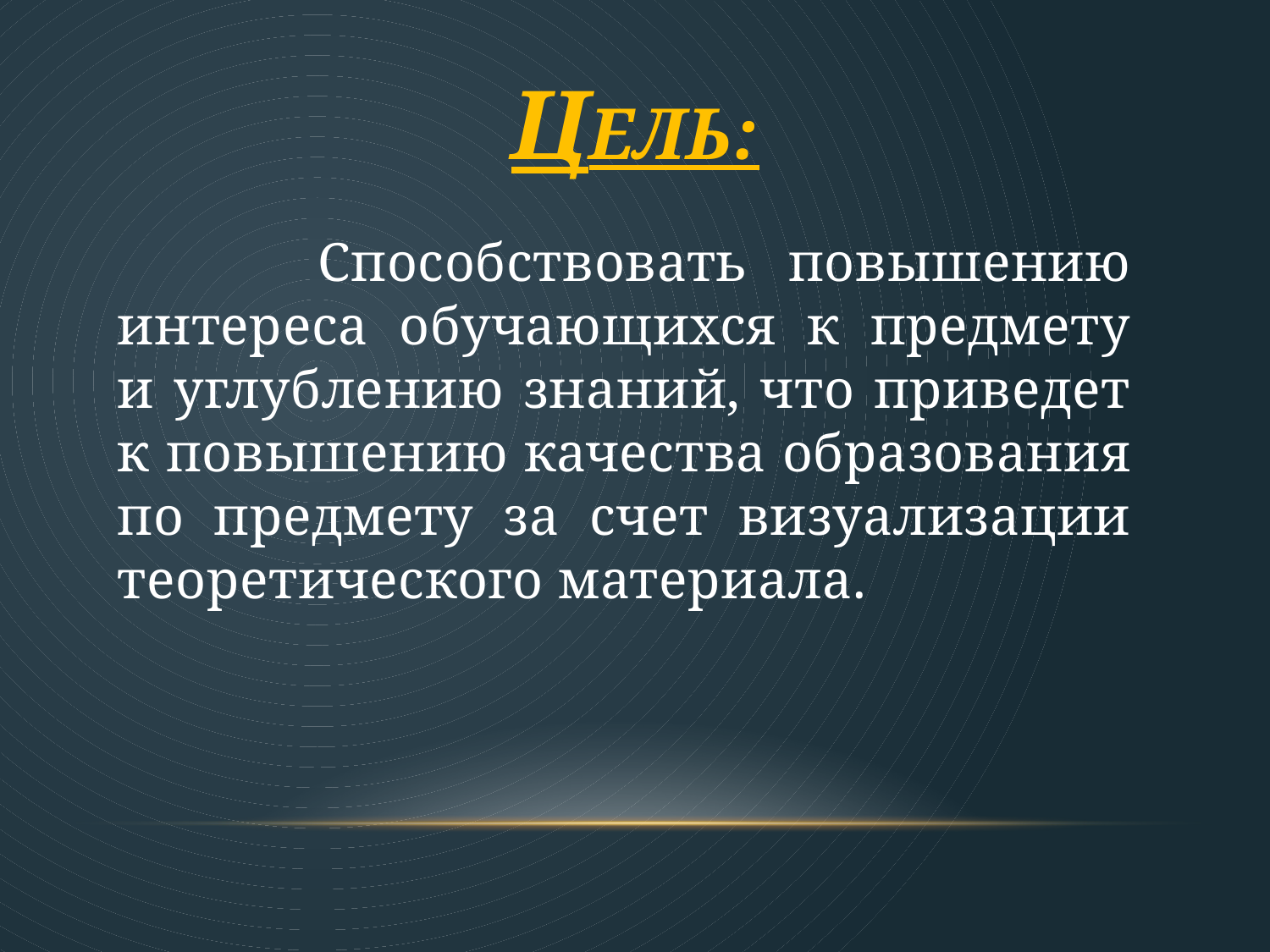

# Цель:
     Способствовать повышению интереса обучающихся к предмету и углублению знаний, что приведет к повышению качества образования по предмету за счет визуализации теоретического материала.